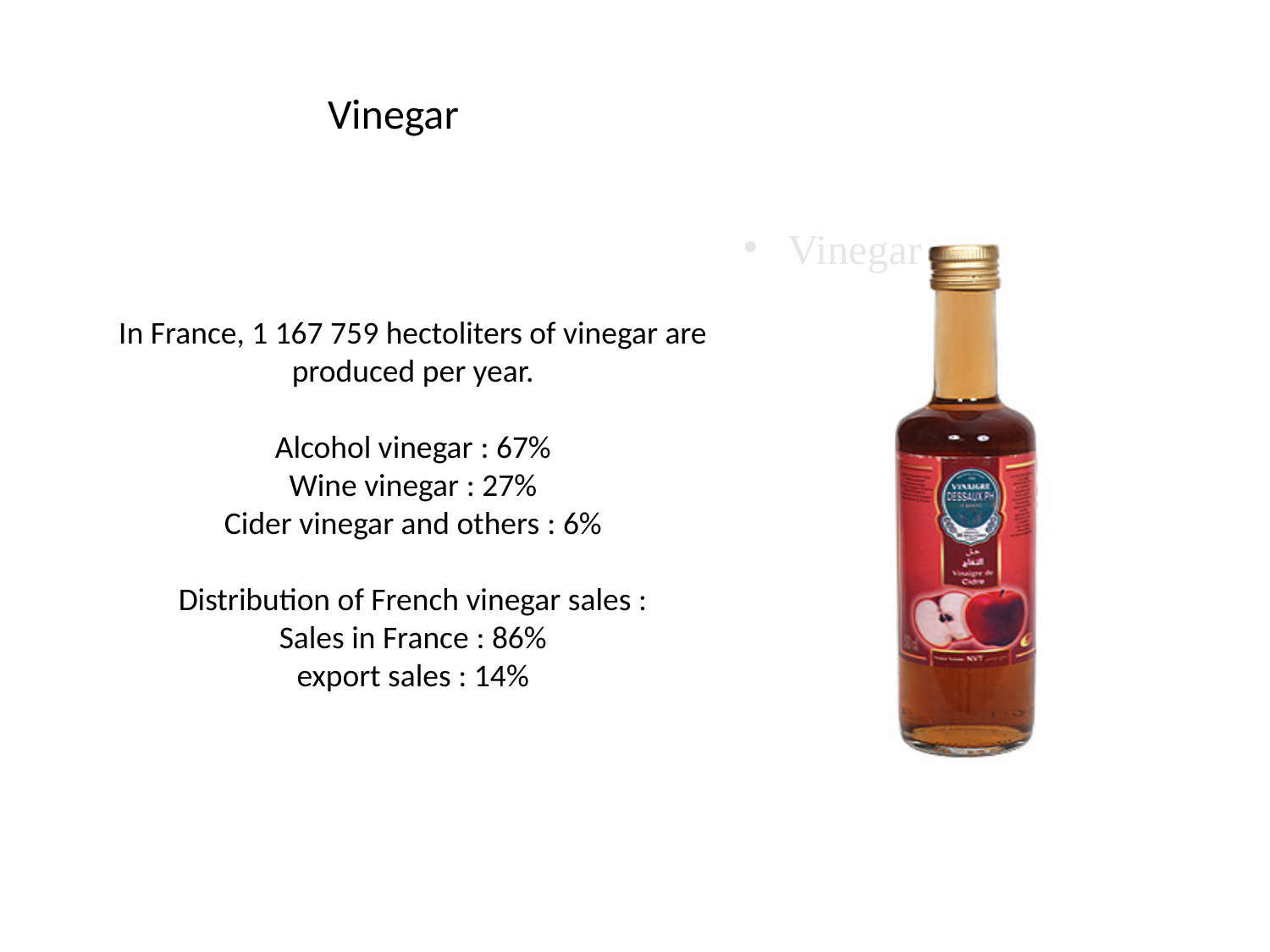

Vinegar
Vinegar

In France, 1 167 759 hectoliters of vinegar are produced per year.

Alcohol vinegar : 67%
Wine vinegar : 27%
Cider vinegar and others : 6%

Distribution of French vinegar sales :
Sales in France : 86%
export sales : 14%